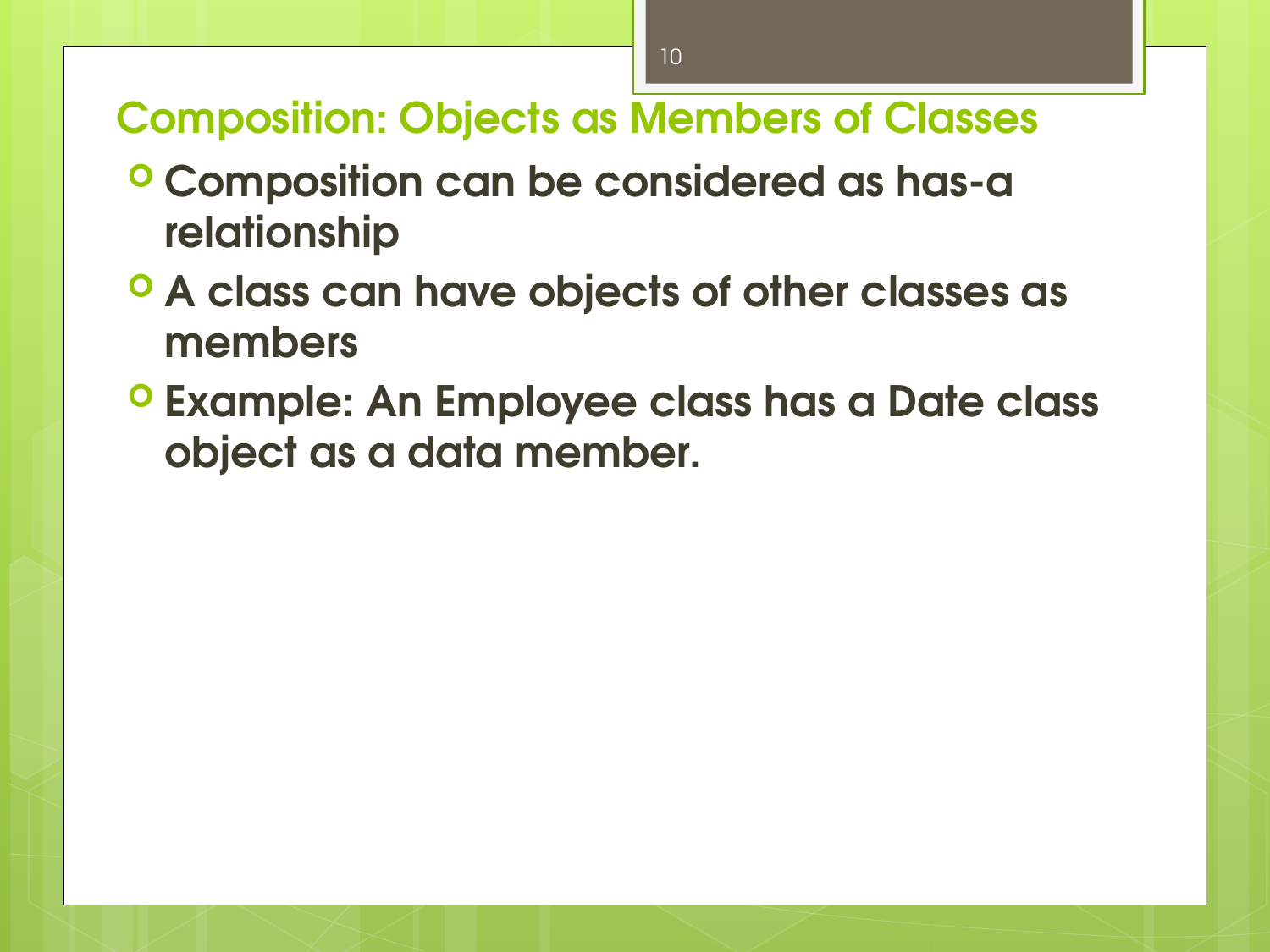

10
# Composition: Objects as Members of Classes
Composition can be considered as has-a relationship
A class can have objects of other classes as members
Example: An Employee class has a Date class object as a data member.